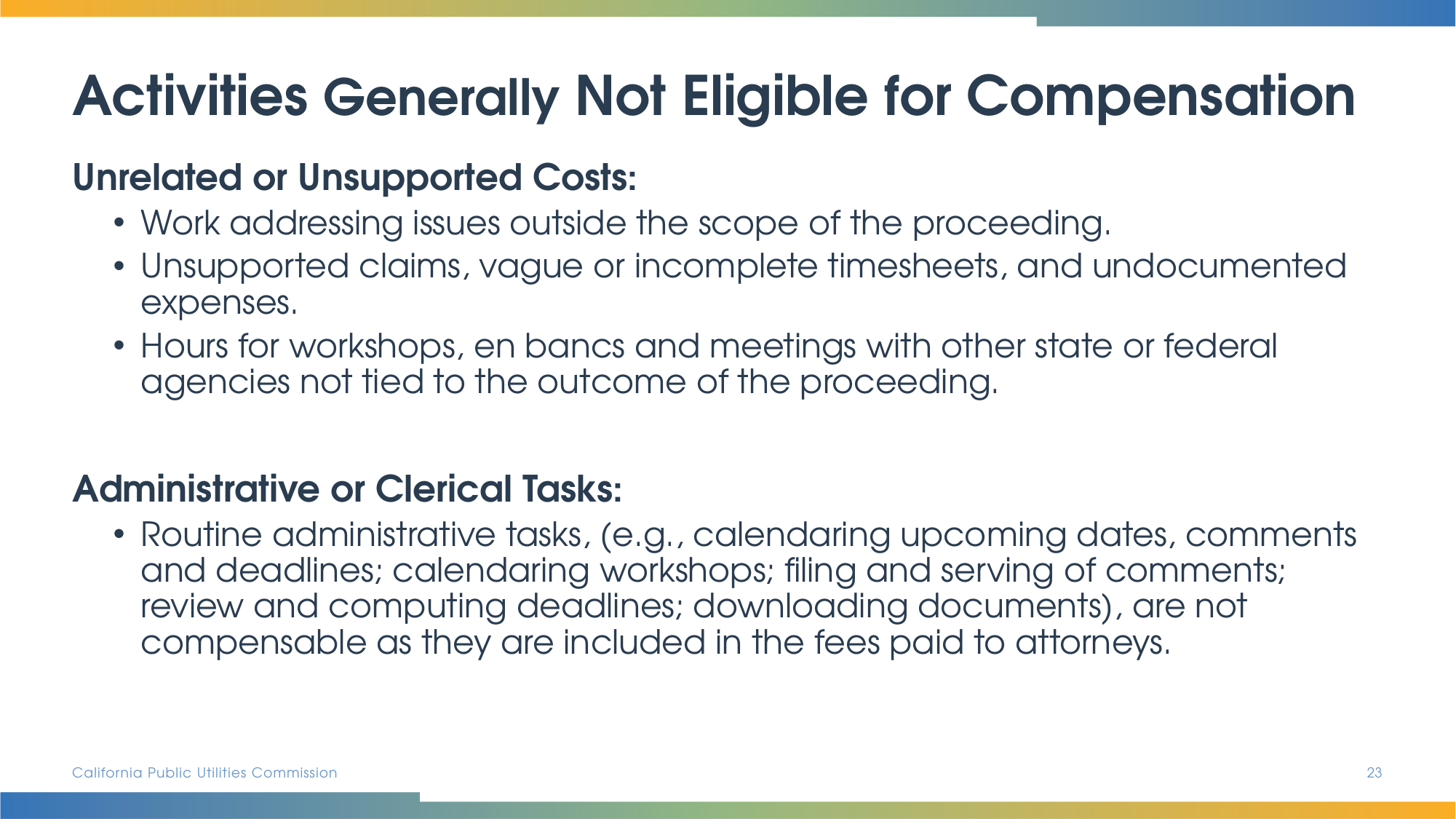

# Activities Generally Not Eligible for Compensation
Unrelated or Unsupported Costs:
Work addressing issues outside the scope of the proceeding.
Unsupported claims, vague or incomplete timesheets, and undocumented expenses.
Hours for workshops, en bancs and meetings with other state or federal agencies not tied to the outcome of the proceeding.

Administrative or Clerical Tasks:
Routine administrative tasks, (e.g., calendaring upcoming dates, comments and deadlines; calendaring workshops; filing and serving of comments; review and computing deadlines; downloading documents), are not compensable as they are included in the fees paid to attorneys.

23